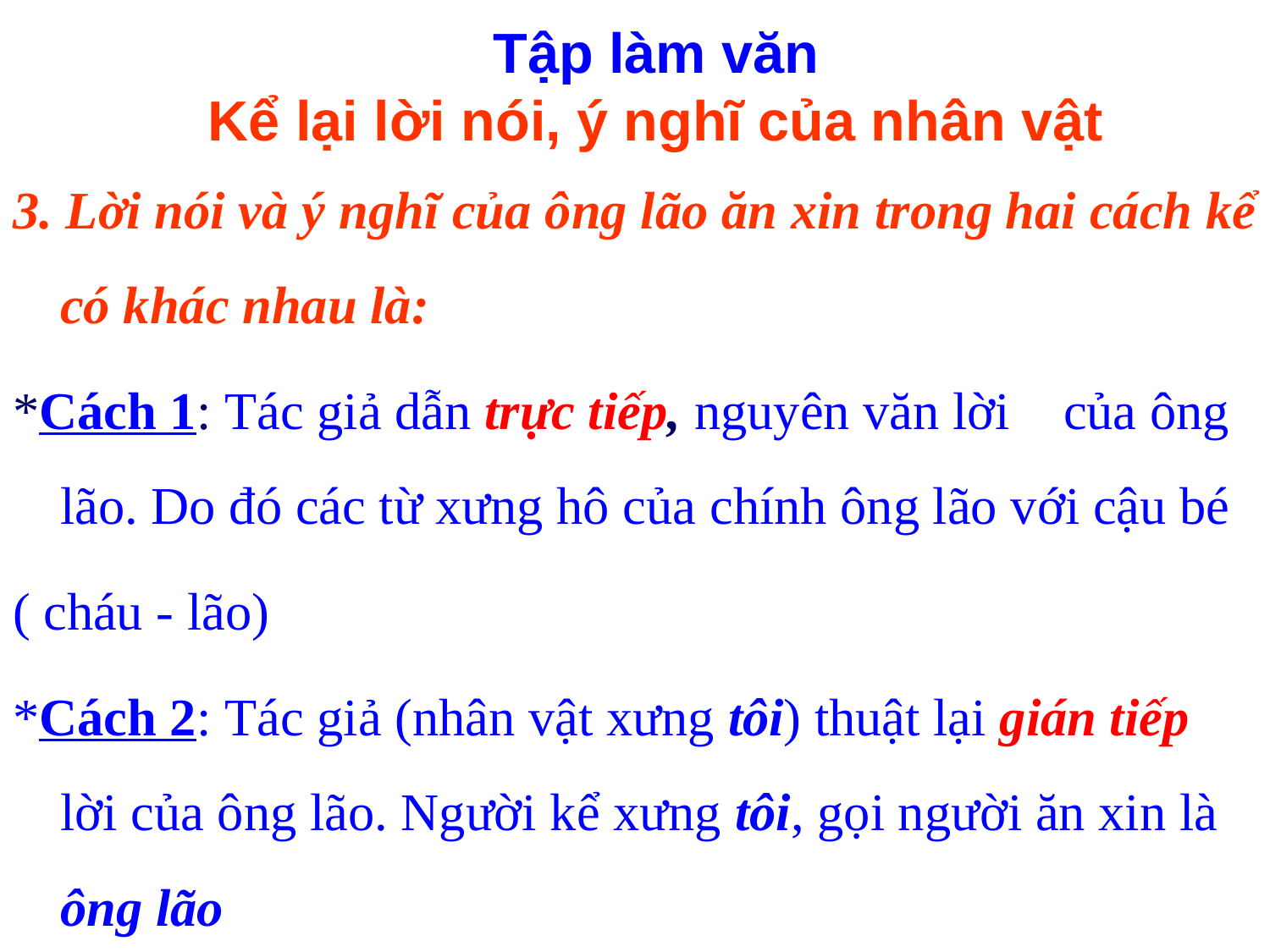

Tập làm văn
Kể lại lời nói, ý nghĩ của nhân vật
3. Lời nói và ý nghĩ của ông lão ăn xin trong hai cách kể có khác nhau là:
*Cách 1: Tác giả dẫn trực tiếp, nguyên văn lời    của ông lão. Do đó các từ xưng hô của chính ông lão với cậu bé
( cháu - lão)
*Cách 2: Tác giả (nhân vật xưng tôi) thuật lại gián tiếp lời của ông lão. Người kể xưng tôi, gọi người ăn xin là ông lão